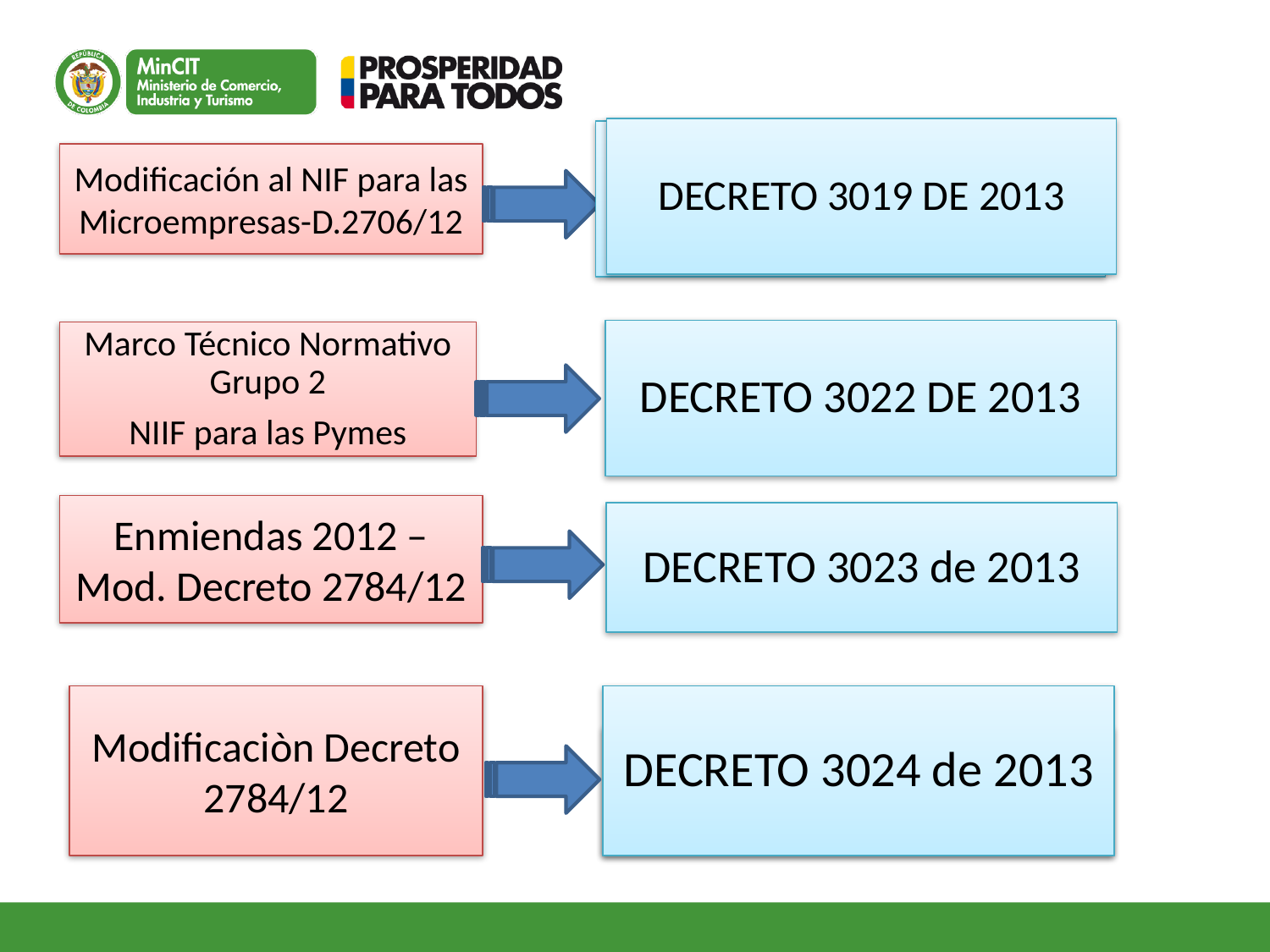

DECRETO 3019 DE 2013

Modificación al NIF para las Microempresas-D.2706/12

DECRETO 3022 DE 2013
Marco Técnico Normativo Grupo 2
NIIF para las Pymes

Enmiendas 2012 – Mod. Decreto 2784/12
DECRETO 3023 de 2013

Modificaciòn Decreto 2784/12

DECRETO 3024 de 2013